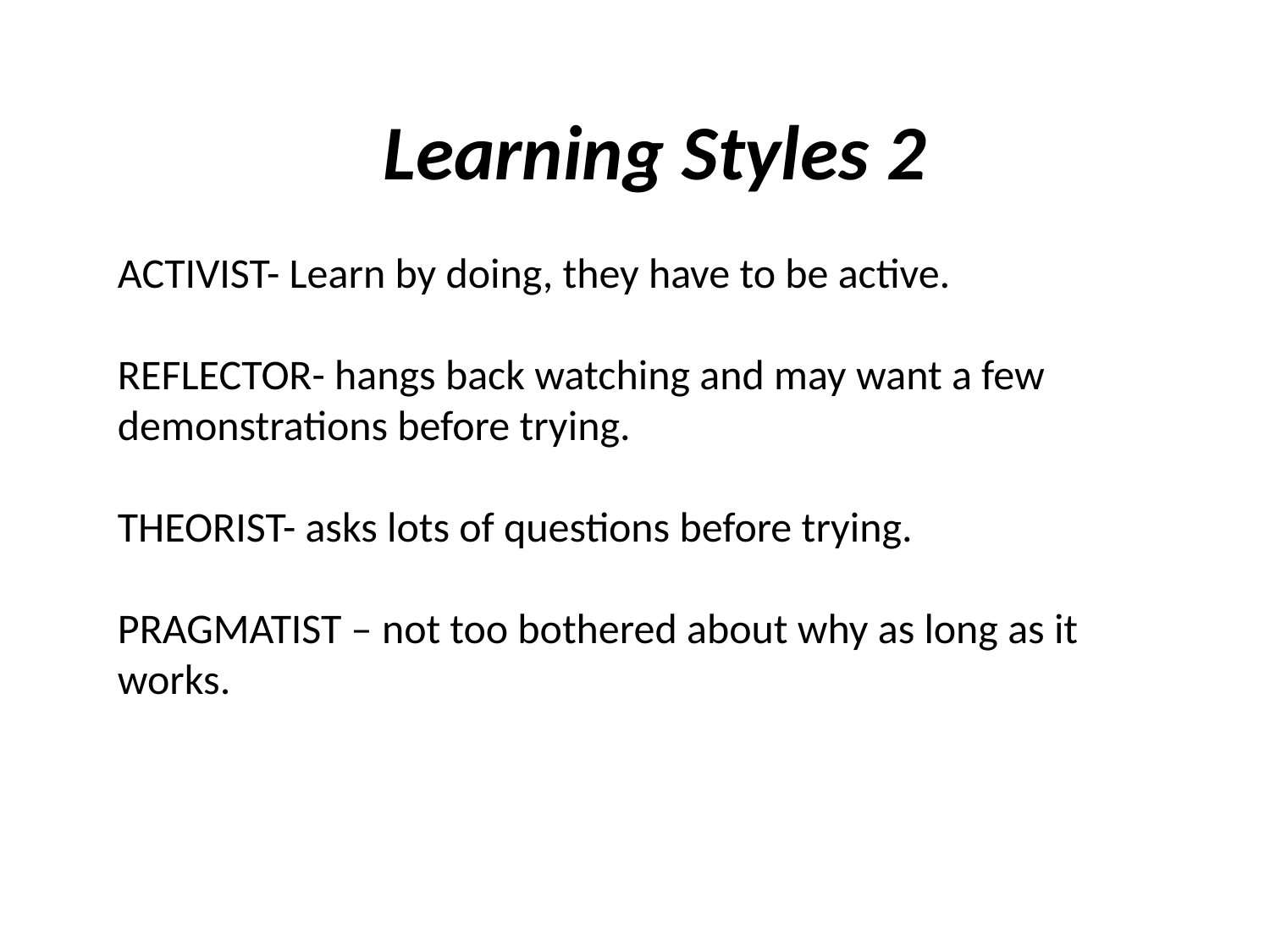

Learning Styles 2

ACTIVIST- Learn by doing, they have to be active.

REFLECTOR- hangs back watching and may want a few demonstrations before trying.

THEORIST- asks lots of questions before trying.

PRAGMATIST – not too bothered about why as long as it works.